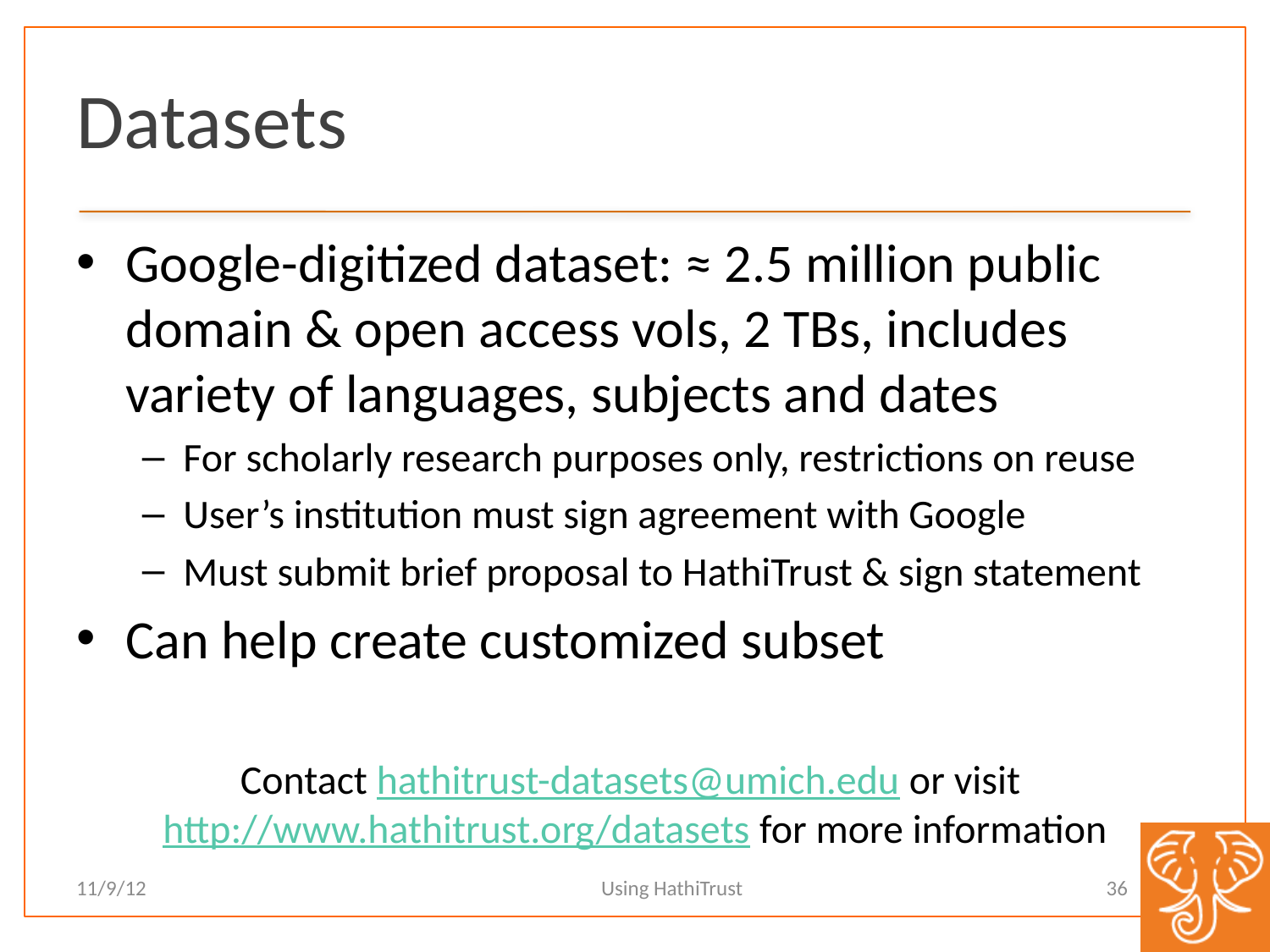

# Datasets
Google-digitized dataset: ≈ 2.5 million public domain & open access vols, 2 TBs, includes variety of languages, subjects and dates
For scholarly research purposes only, restrictions on reuse
User’s institution must sign agreement with Google
Must submit brief proposal to HathiTrust & sign statement
Can help create customized subset

Contact hathitrust-datasets@umich.edu or visit http://www.hathitrust.org/datasets for more information
Using HathiTrust
36
11/9/12